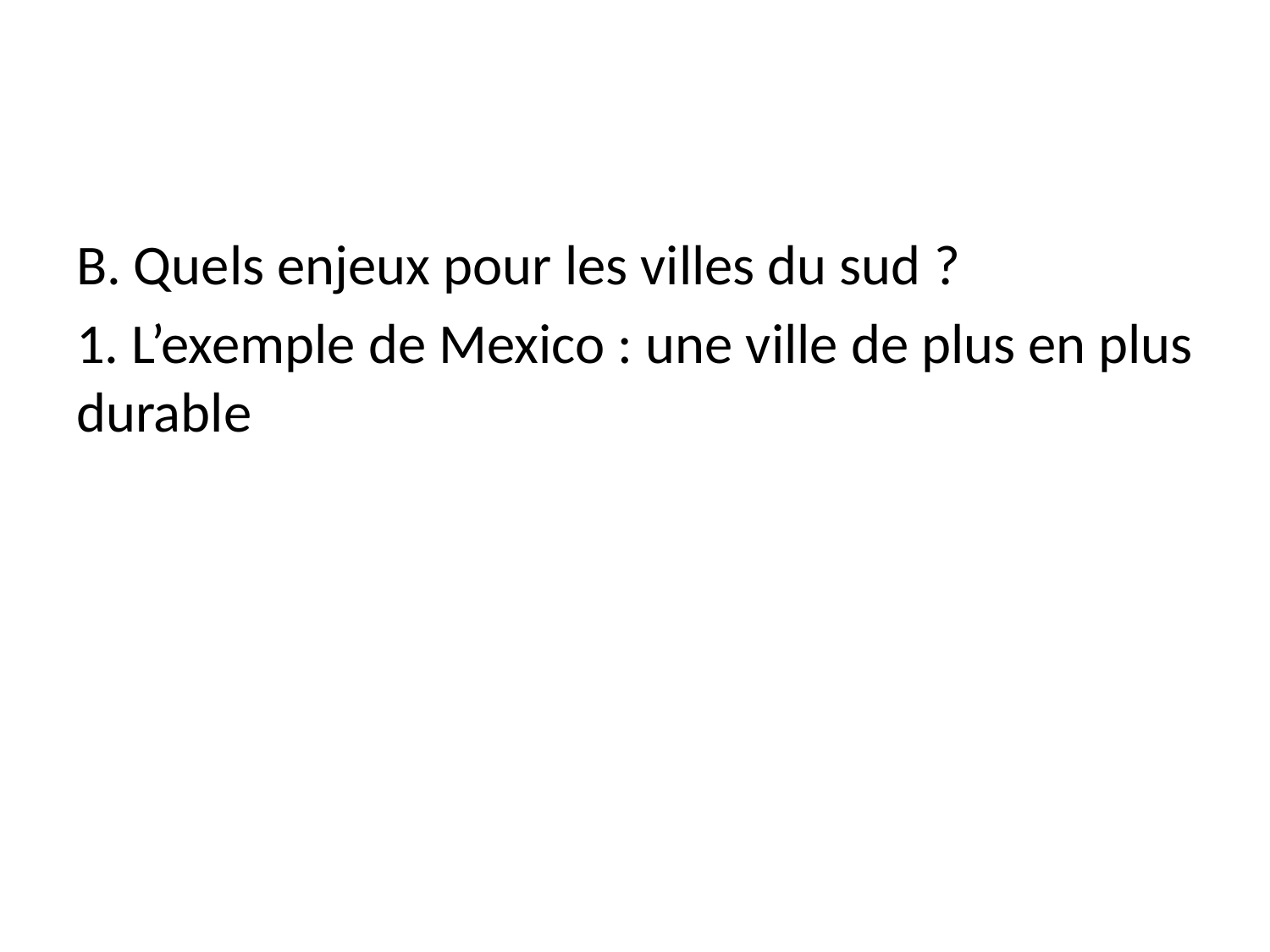

B. Quels enjeux pour les villes du sud ?
1. L’exemple de Mexico : une ville de plus en plus durable